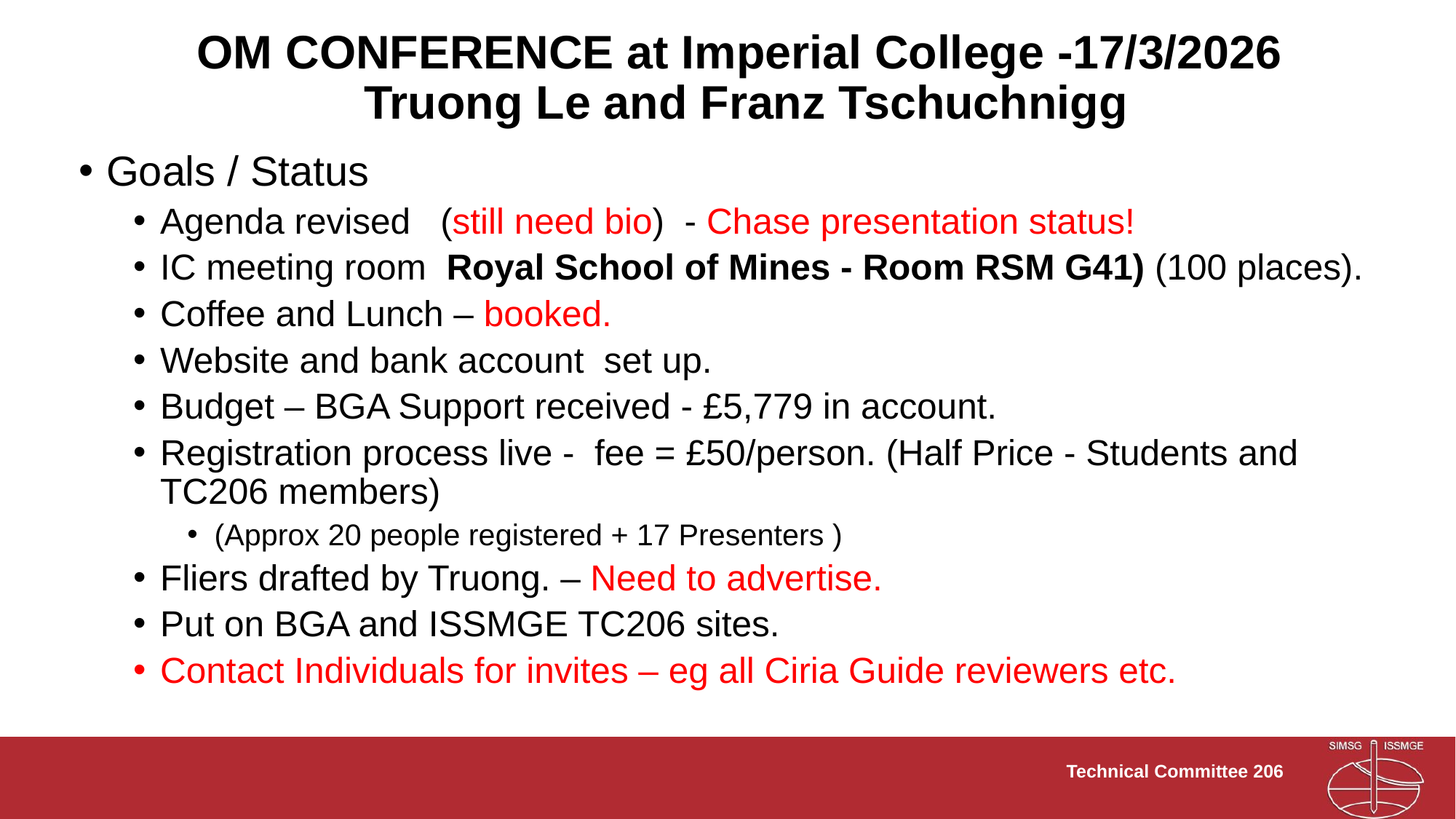

# OM CONFERENCE at Imperial College -17/3/2026 Truong Le and Franz Tschuchnigg
Goals / Status
Agenda revised   (still need bio)  - Chase presentation status!
IC meeting room  Royal School of Mines - Room RSM G41) (100 places).
Coffee and Lunch – booked.
Website and bank account  set up.
Budget – BGA Support received - £5,779 in account.
Registration process live -  fee = £50/person. (Half Price - Students and TC206 members)
(Approx 20 people registered + 17 Presenters )
Fliers drafted by Truong. – Need to advertise.
Put on BGA and ISSMGE TC206 sites.
Contact Individuals for invites – eg all Ciria Guide reviewers etc.